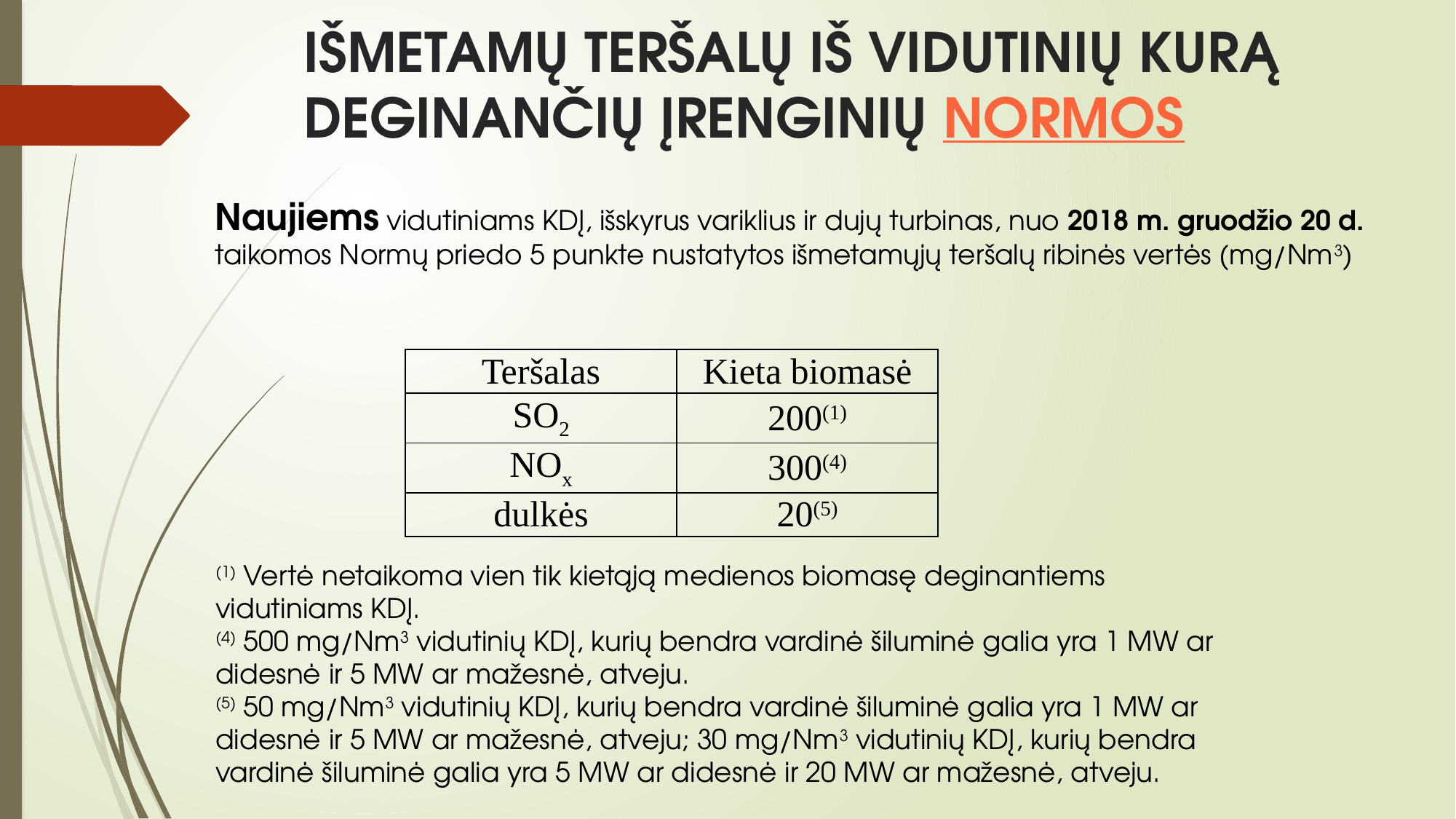

# IŠMETAMŲ TERŠALŲ IŠ VIDUTINIŲ KURĄ DEGINANČIŲ ĮRENGINIŲ NORMOS
Naujiems vidutiniams KDĮ, išskyrus variklius ir dujų turbinas, nuo 2018 m. gruodžio 20 d. taikomos Normų priedo 5 punkte nustatytos išmetamųjų teršalų ribinės vertės (mg/Nm3)
| Teršalas | Kieta biomasė |
| --- | --- |
| SO2 | 200(1) |
| NOx | 300(4) |
| dulkės | 20(5) |
(1) Vertė netaikoma vien tik kietąją medienos biomasę deginantiems vidutiniams KDĮ.
(4) 500 mg/Nm3 vidutinių KDĮ, kurių bendra vardinė šiluminė galia yra 1 MW ar didesnė ir 5 MW ar mažesnė, atveju.
(5) 50 mg/Nm3 vidutinių KDĮ, kurių bendra vardinė šiluminė galia yra 1 MW ar didesnė ir 5 MW ar mažesnė, atveju; 30 mg/Nm3 vidutinių KDĮ, kurių bendra vardinė šiluminė galia yra 5 MW ar didesnė ir 20 MW ar mažesnė, atveju.